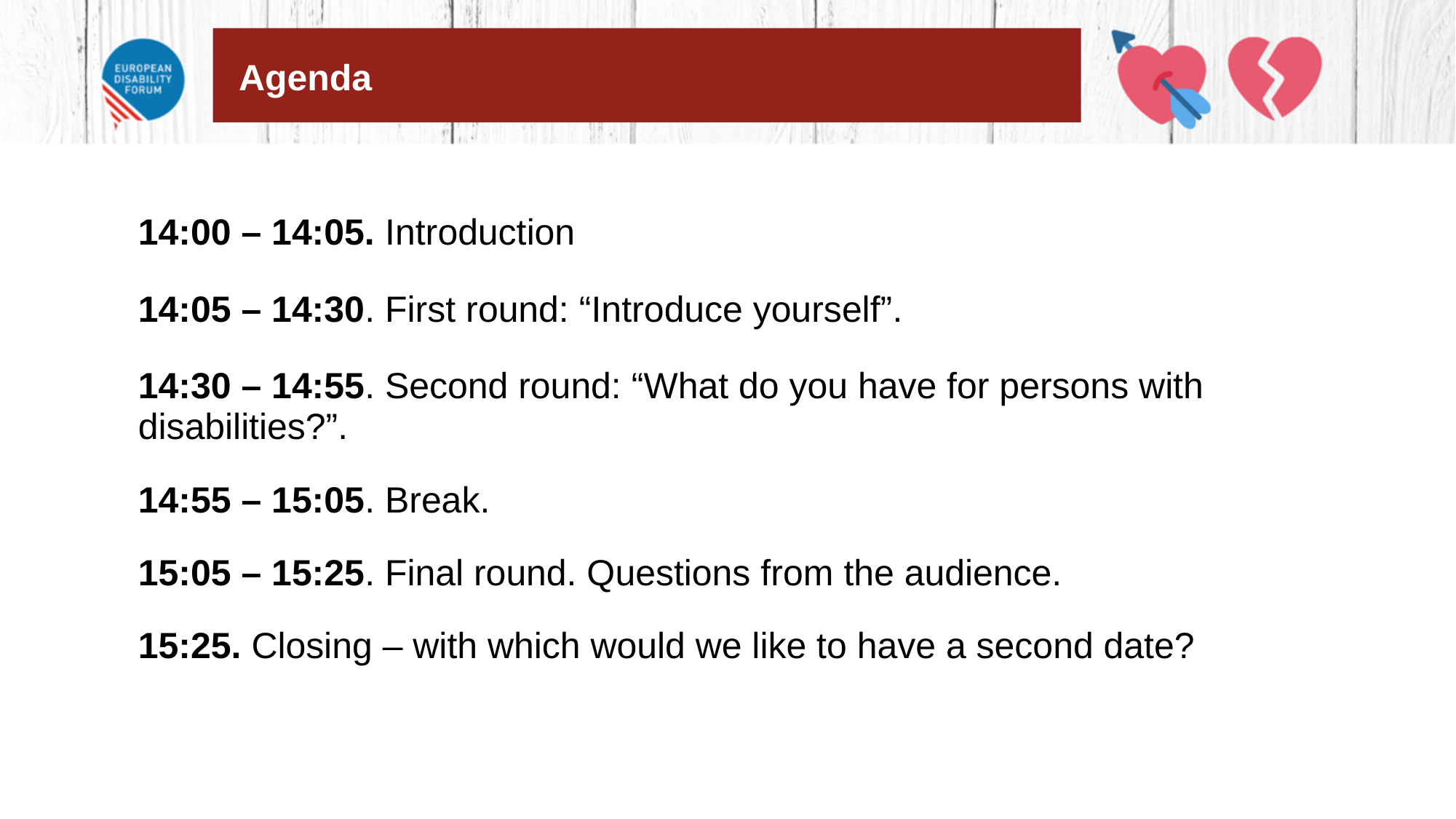

Agenda

14:00 – 14:05. Introduction
14:05 – 14:30. First round: “Introduce yourself”.

14:30 – 14:55. Second round: “What do you have for persons with disabilities?”.

14:55 – 15:05. Break.

15:05 – 15:25. Final round. Questions from the audience.

15:25. Closing – with which would we like to have a second date?